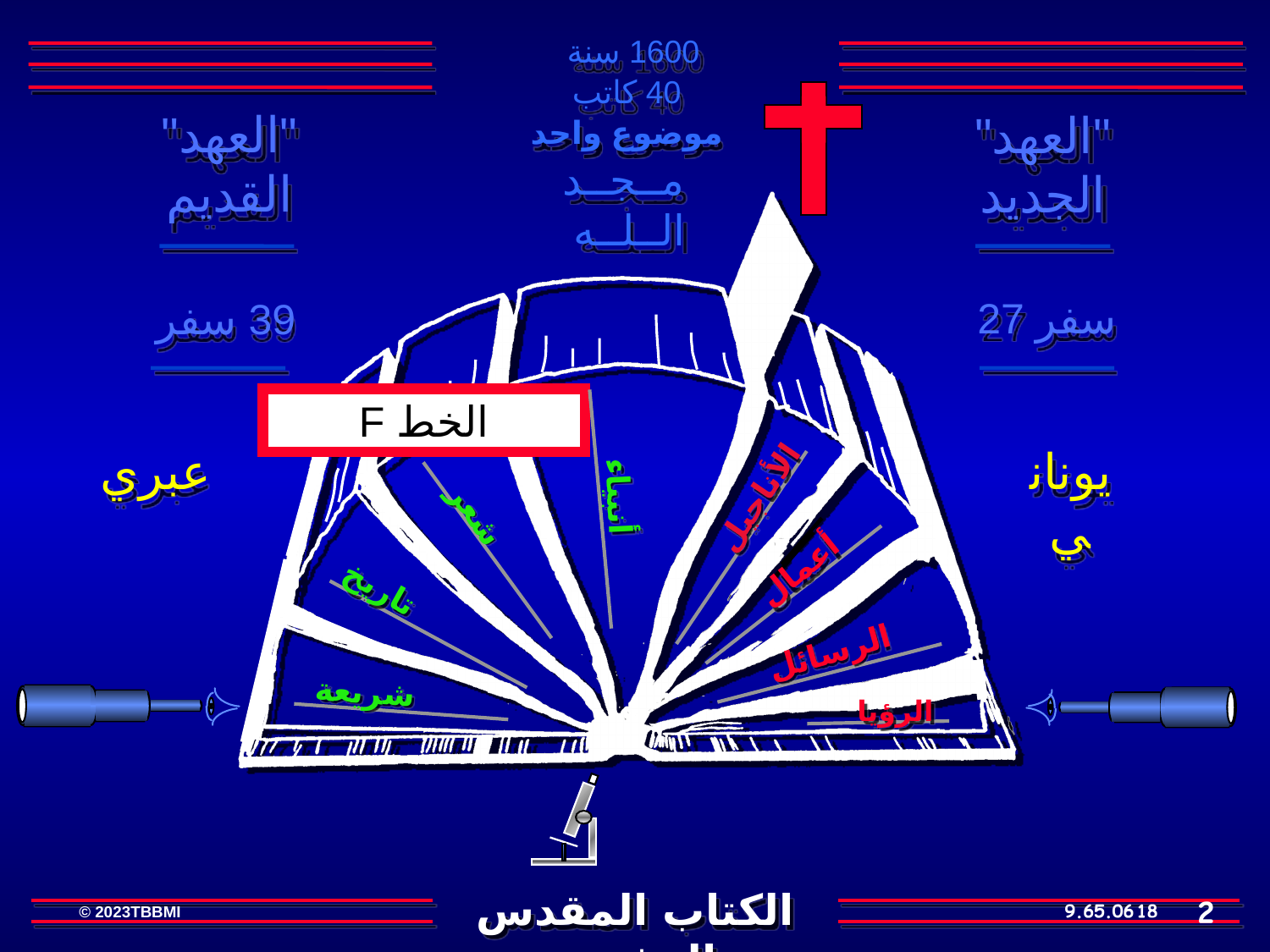

1600 سنة
40 كاتب
"العهد"
القديم
"العهد"
الجديد
موضوع واحد
مــجــد الــلــه

27 سفر
39 سفر

أعمال
شعر
أنبياء

تاريخ
الرسائل

شريعة
الرؤيا

الأناجيل
الخط F
عبري
يوناني
2
18